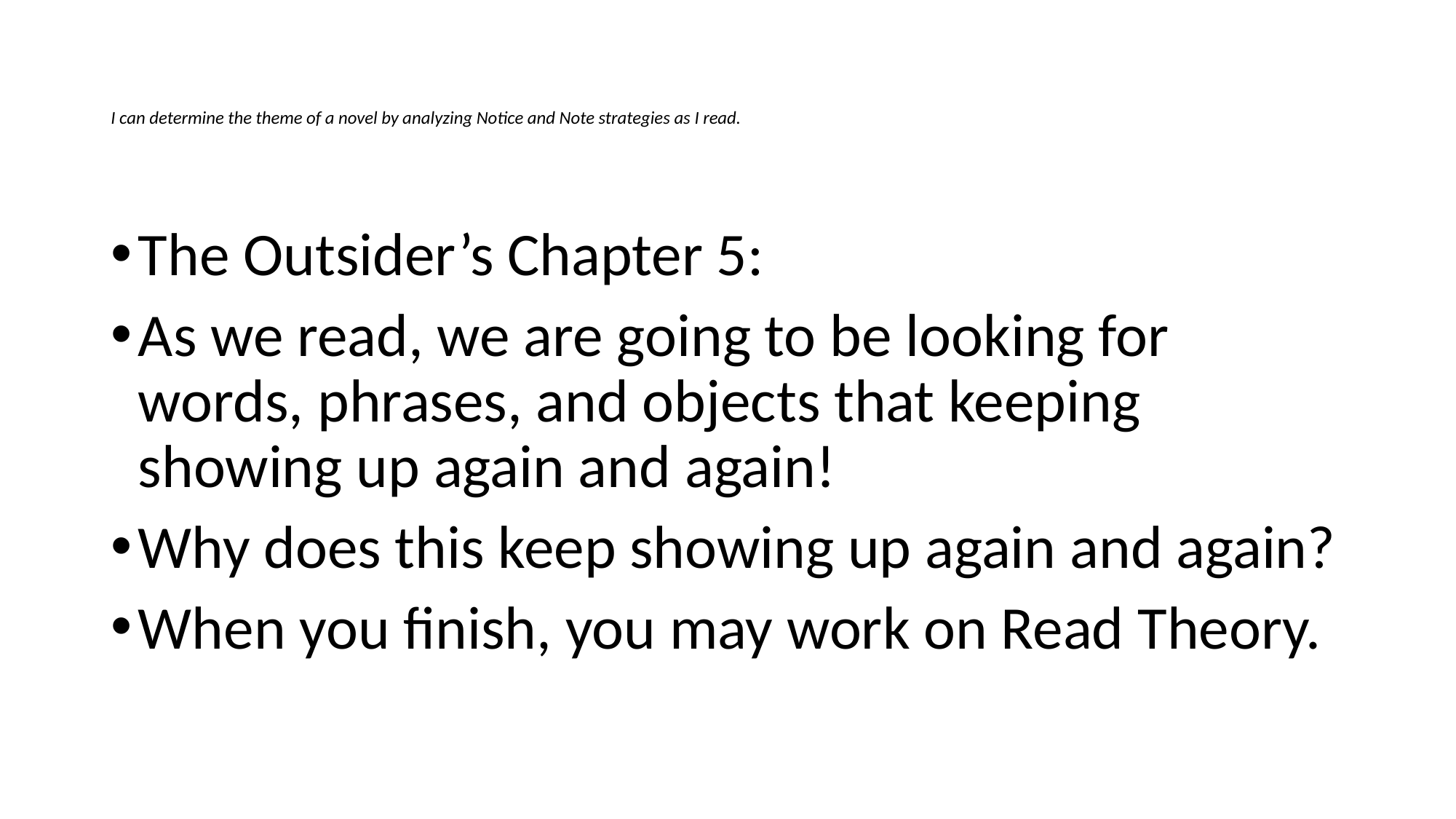

# I can determine the theme of a novel by analyzing Notice and Note strategies as I read.
The Outsider’s Chapter 5:
As we read, we are going to be looking for words, phrases, and objects that keeping showing up again and again!
Why does this keep showing up again and again?
When you finish, you may work on Read Theory.